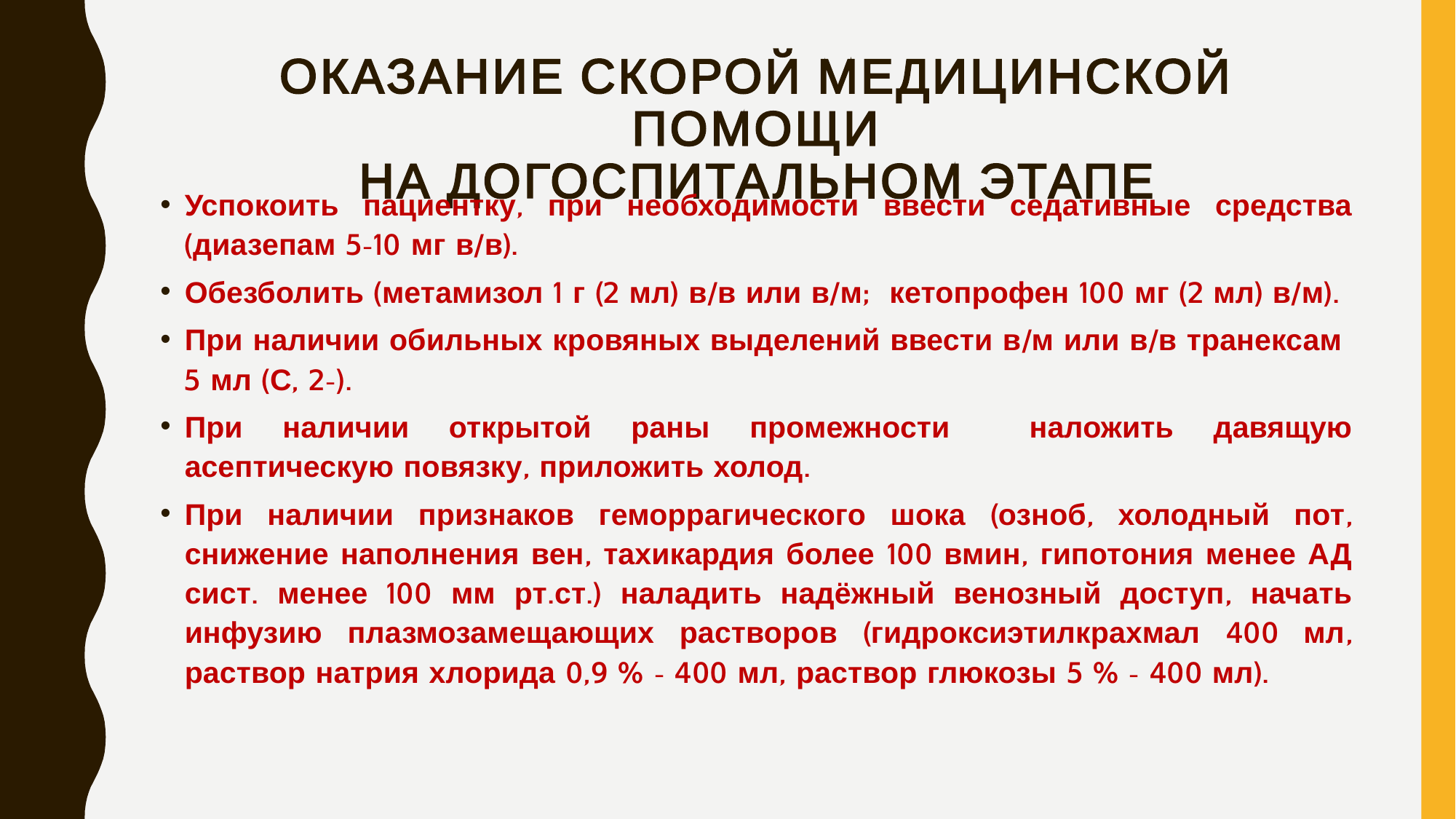

# ОКАЗАНИЕ СКОРОЙ МЕДИЦИНСКОЙ ПОМОЩИ НА ДОГОСПИТАЛЬНОМ ЭТАПЕ
Успокоить пациентку, при необходимости ввести седативные средства (диазепам 5-10 мг в/в).
Обезболить (метамизол 1 г (2 мл) в/в или в/м;  кетопрофен 100 мг (2 мл) в/м).
При наличии обильных кровяных выделений ввести в/м или в/в транексам  5 мл (С, 2-).
При наличии открытой раны промежности  наложить давящую асептическую повязку, приложить холод.
При наличии признаков геморрагического шока (озноб, холодный пот, снижение наполнения вен, тахикардия более 100 вмин, гипотония менее АД сист. менее 100 мм рт.ст.) наладить надёжный венозный доступ, начать инфузию плазмозамещающих растворов (гидроксиэтилкрахмал 400 мл, раствор натрия хлорида 0,9 % - 400 мл, раствор глюкозы 5 % - 400 мл).